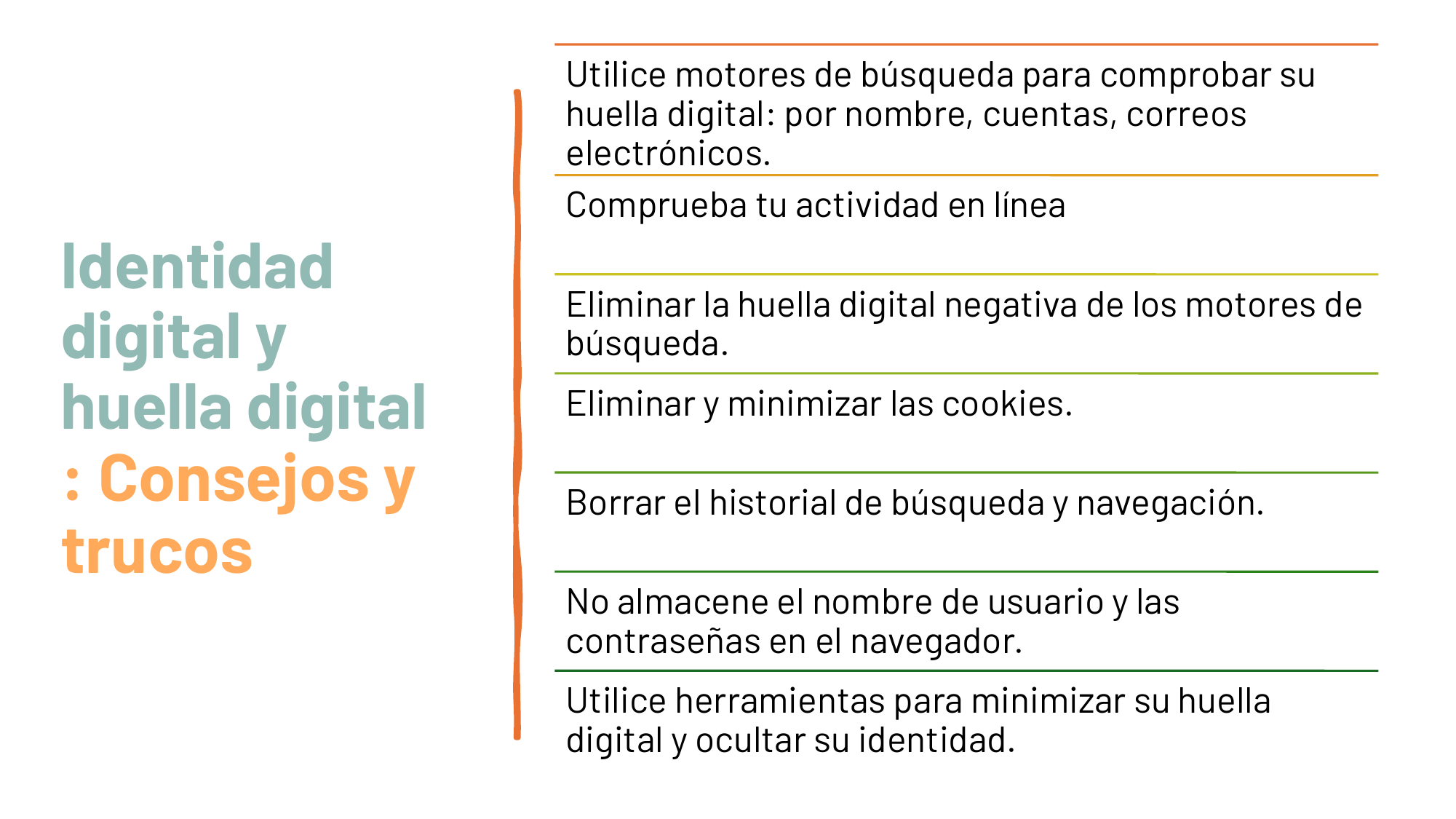

Utilice motores de búsqueda para comprobar su huella digital: por nombre, cuentas, correos electrónicos.
Comprueba tu actividad en línea
Eliminar la huella digital negativa de los motores de búsqueda.
Eliminar y minimizar las cookies.
Borrar el historial de búsqueda y navegación.
No almacene el nombre de usuario y las contraseñas en el navegador.
Utilice herramientas para minimizar su huella digital y ocultar su identidad.
# Identidad digital y huella digital : Consejos y trucos